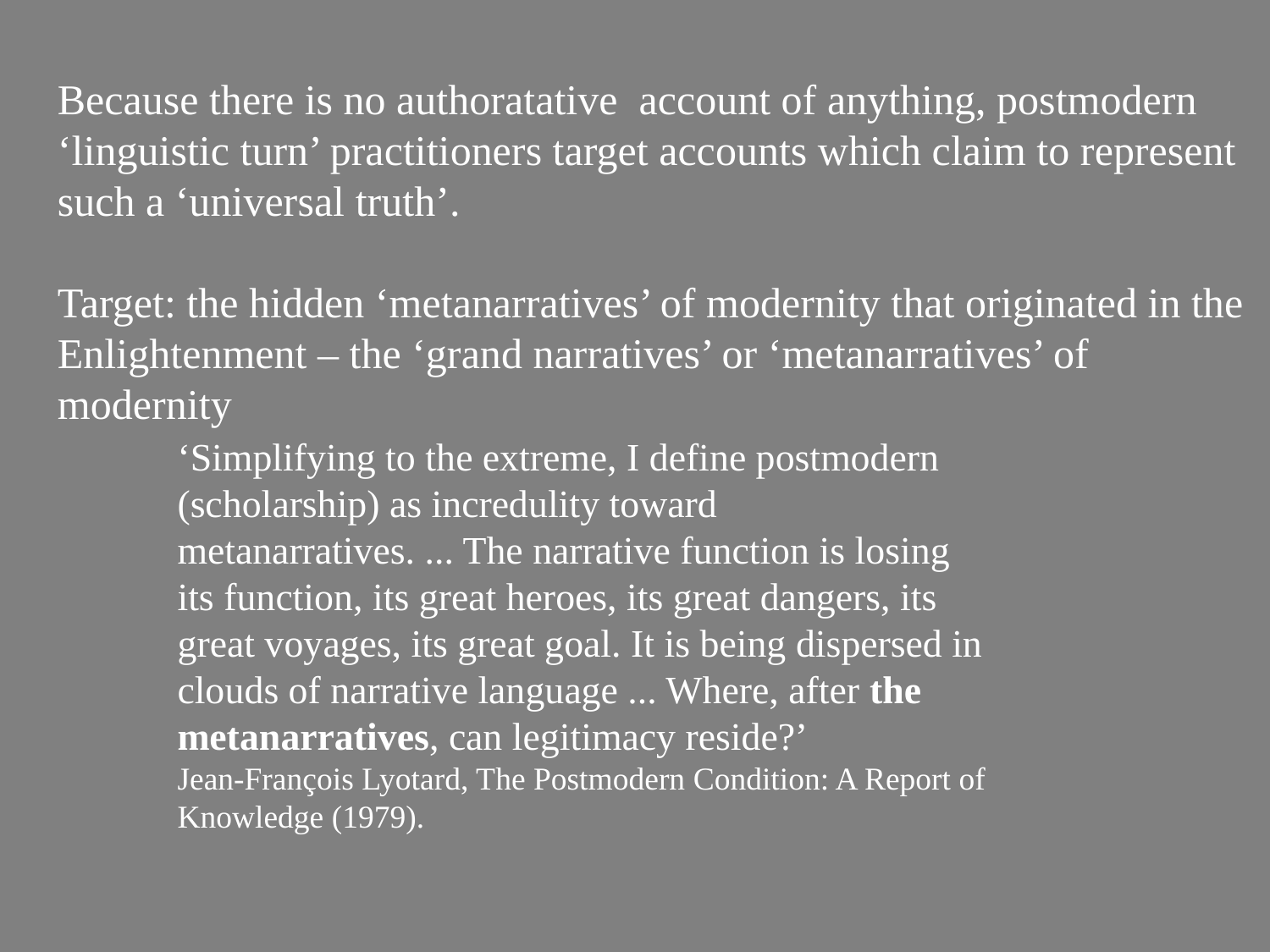

Because there is no authoratative  account of anything, postmodern ‘linguistic turn’ practitioners target accounts which claim to represent such a ‘universal truth’.

Target: the hidden ‘metanarratives’ of modernity that originated in the Enlightenment – the ‘grand narratives’ or ‘metanarratives’ of modernity

‘Simplifying to the extreme, I define postmodern (scholarship) as incredulity toward metanarratives. ... The narrative function is losing its function, its great heroes, its great dangers, its great voyages, its great goal. It is being dispersed in clouds of narrative language ... Where, after the metanarratives, can legitimacy reside?’
Jean-François Lyotard, The Postmodern Condition: A Report of Knowledge (1979).